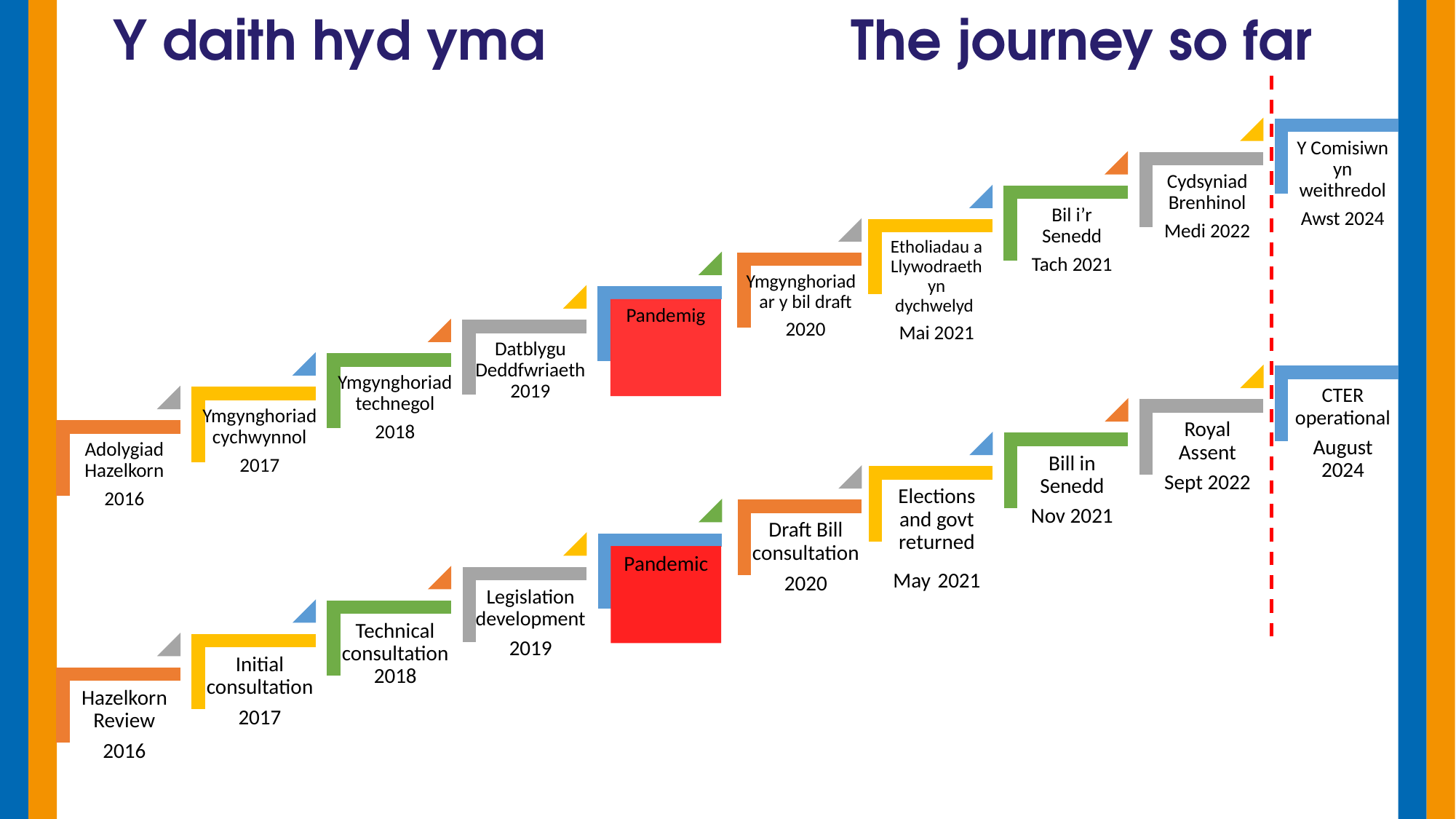

Y daith hyd yma
The journey so far

Adolygiad Hazelkorn
2016
Ymgynghoriad cychwynnol
2017
Ymgynghoriad technegol
2018
Datblygu Deddfwriaeth2019
Pandemig
Ymgynghoriad   ar y bil draft
2020
Etholiadau a Llywodraeth yn dychwelyd
Mai 2021
Bil i’r Senedd
Tach 2021
Cydsyniad Brenhinol
Medi 2022
Y Comisiwn yn weithredol
Awst 2024

Hazelkorn Review
2016
Initial consultation
2017
Technical consultation2018
Legislation development
2019
Pandemic
Draft Bill consultation
2020
Elections and govt returned
May 2021
Bill in Senedd
Nov 2021
Royal Assent
Sept 2022
CTER operational
August 2024